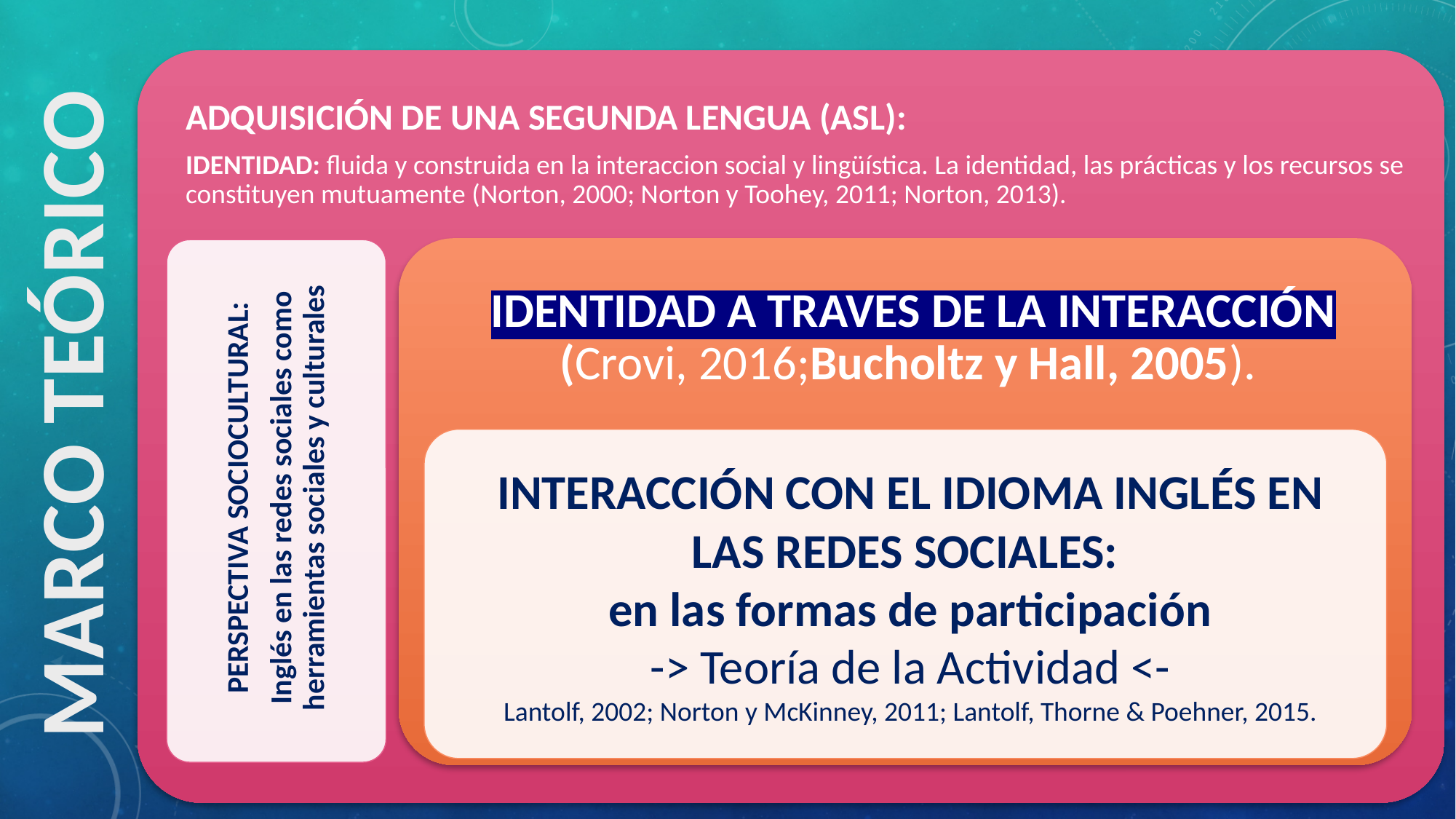

ADQUISICIÓN DE UNA SEGUNDA LENGUA (ASL):
IDENTIDAD: fluida y construida en la interaccion social y lingüística. La identidad, las prácticas y los recursos se constituyen mutuamente (Norton, 2000; Norton y Toohey, 2011; Norton, 2013).
PERSPECTIVA SOCIOCULTURAL:
Inglés en las redes sociales como herramientas sociales y culturales
IDENTIDAD A TRAVES DE LA INTERACCIÓN (Crovi, 2016;Bucholtz y Hall, 2005).
INTERACCIÓN CON EL IDIOMA INGLÉS EN LAS REDES SOCIALES:
en las formas de participación
-> Teoría de la Actividad <-
Lantolf, 2002; Norton y McKinney, 2011; Lantolf, Thorne & Poehner, 2015.
MARCO TEÓRICO